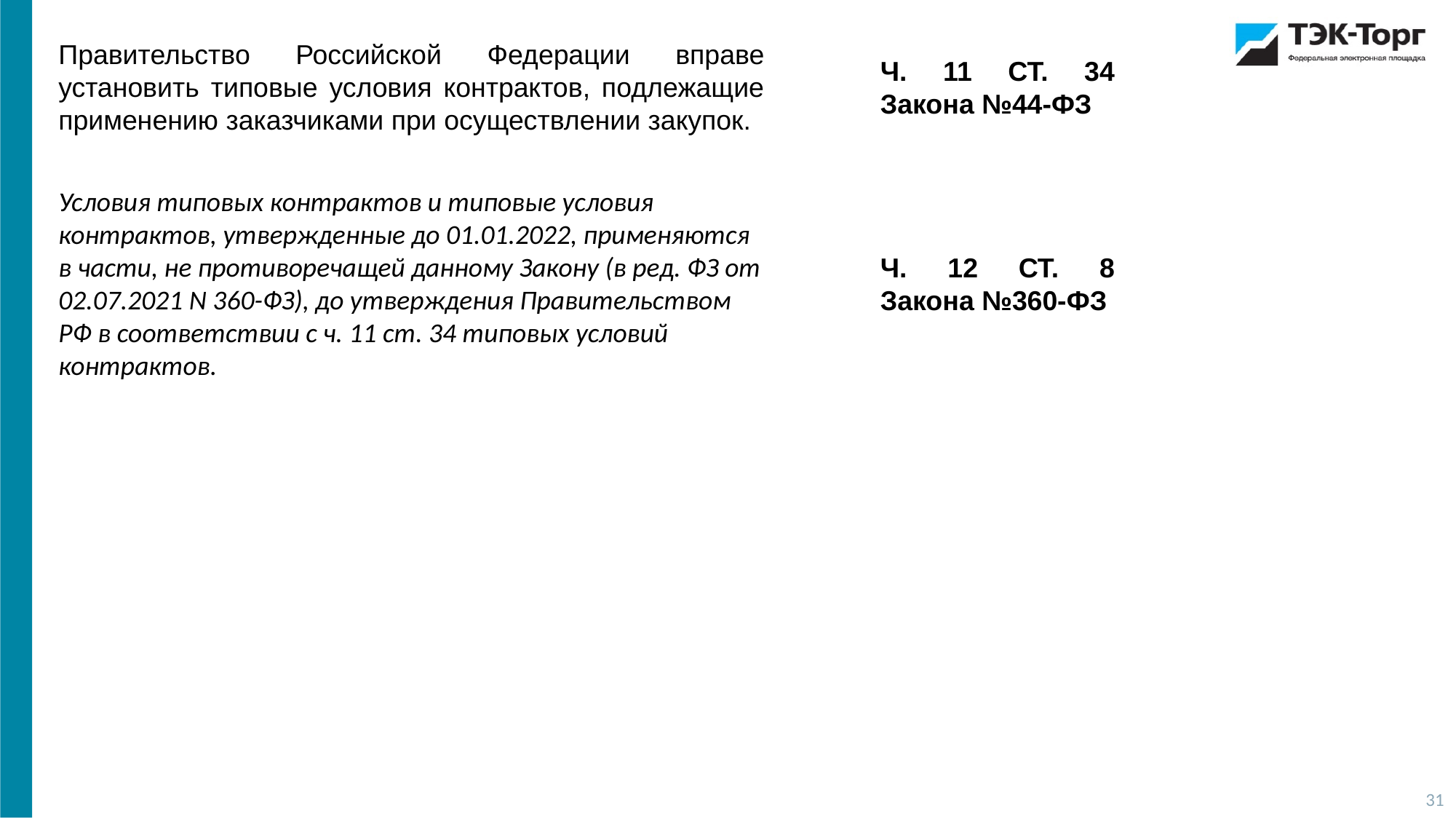

Правительство Российской Федерации вправе установить типовые условия контрактов, подлежащие применению заказчиками при осуществлении закупок.
Ч. 11 СТ. 34 Закона №44-ФЗ
Условия типовых контрактов и типовые условия контрактов, утвержденные до 01.01.2022, применяются в части, не противоречащей данному Закону (в ред. ФЗ от 02.07.2021 N 360-ФЗ), до утверждения Правительством РФ в соответствии с ч. 11 ст. 34 типовых условий контрактов.
Ч. 12 СТ. 8 Закона №360-ФЗ